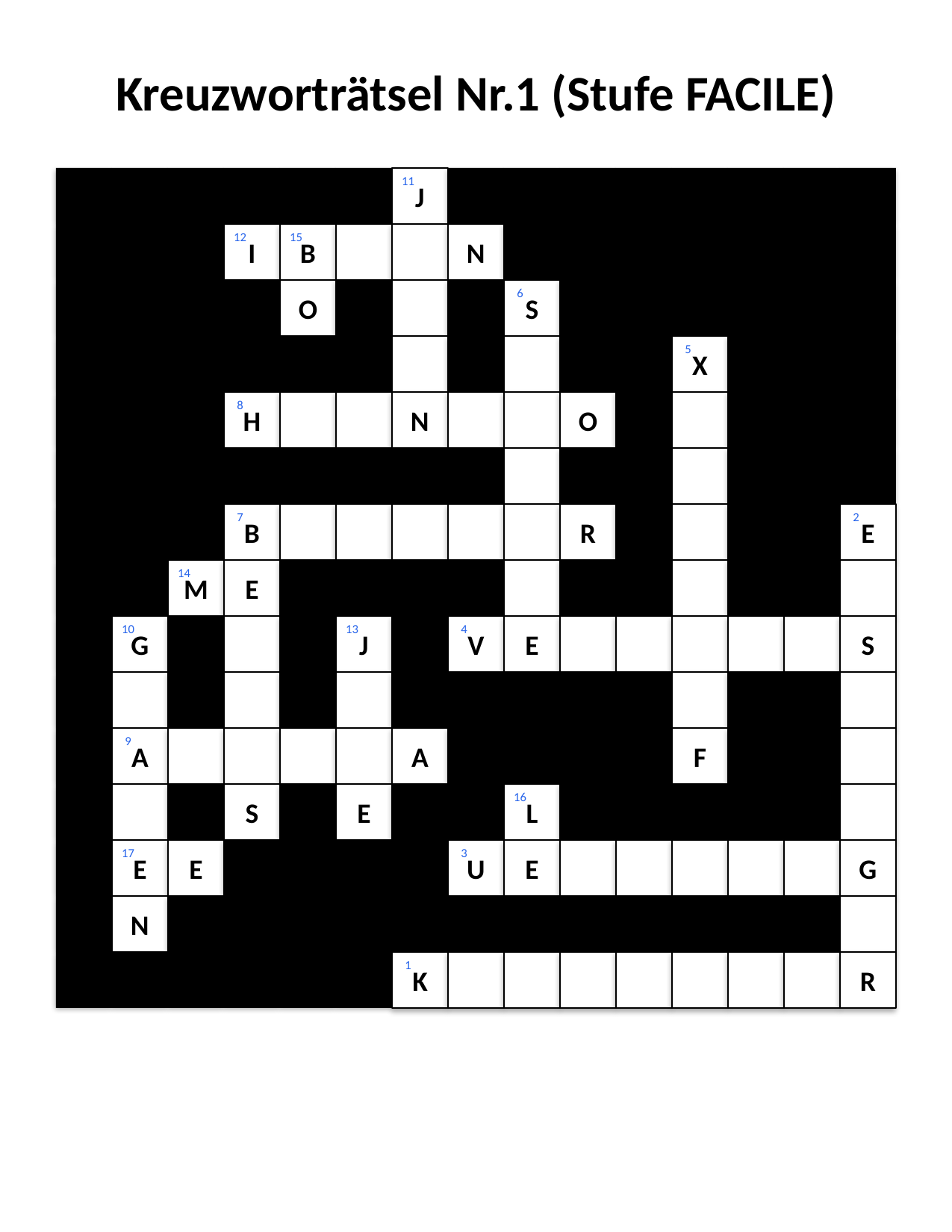

#
Kreuzworträtsel Nr.1 (Stufe FACILE)

J
11

I
12
B
15

N

O

S
6

X
5

H
8

N

O

B
7

R

E
2

M
14
E

G
10

J
13

V
4
E

S

A
9

A

F

S

E

L
16

E
17
E

U
3
E

G

N

K
1

R